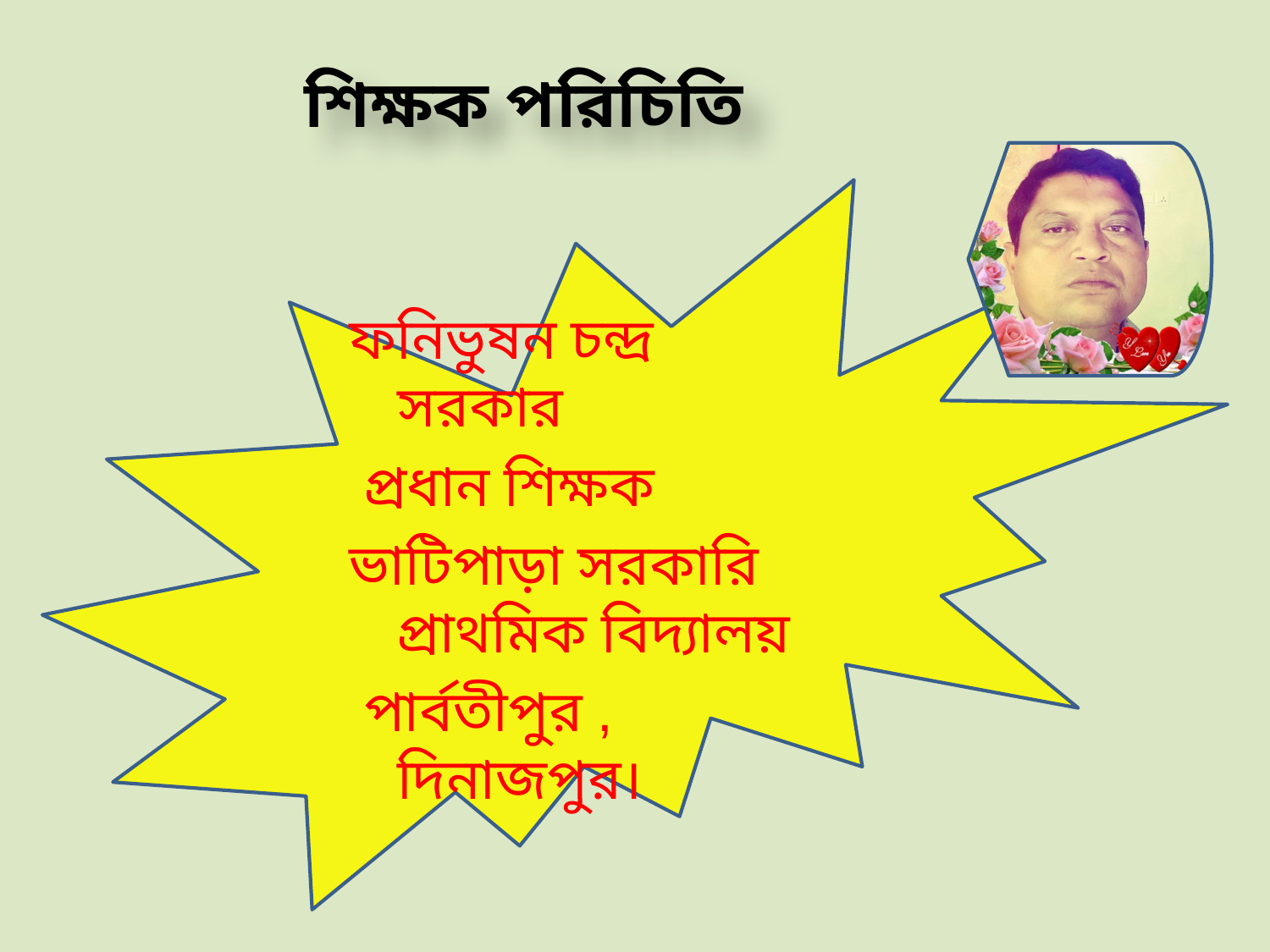

# শিক্ষক পরিচিতি

ফনিভুষন চন্দ্র সরকার
 প্রধান শিক্ষক
ভাটিপাড়া সরকারি প্রাথমিক বিদ্যালয়
 পার্বতীপুর , দিনাজপুর।